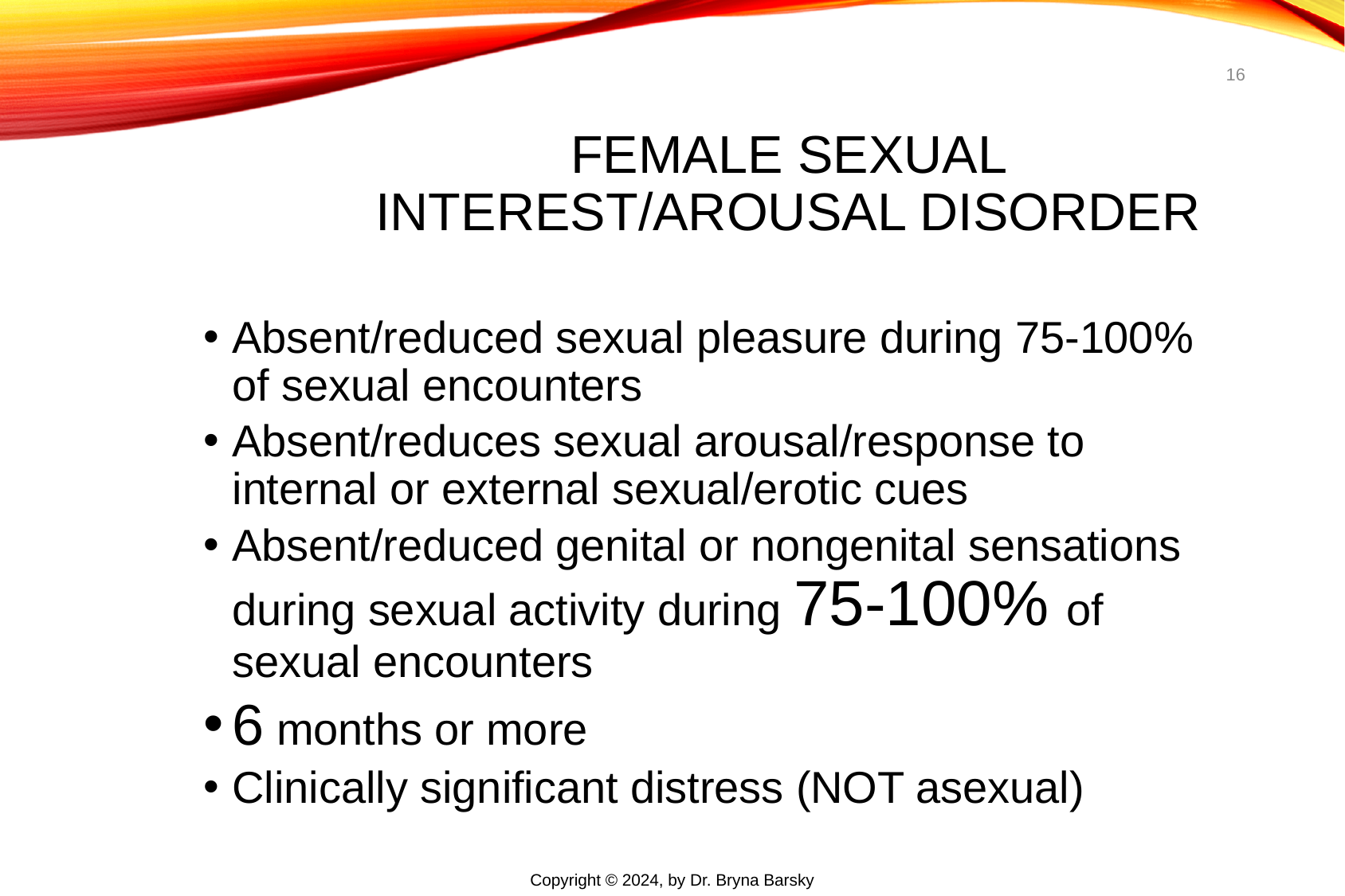

16
# Female Sexual Interest/Arousal Disorder
Absent/reduced sexual pleasure during 75-100% of sexual encounters
Absent/reduces sexual arousal/response to internal or external sexual/erotic cues
Absent/reduced genital or nongenital sensations during sexual activity during 75-100% of sexual encounters
6 months or more
Clinically significant distress (NOT asexual)
Copyright © 2024, by Dr. Bryna Barsky